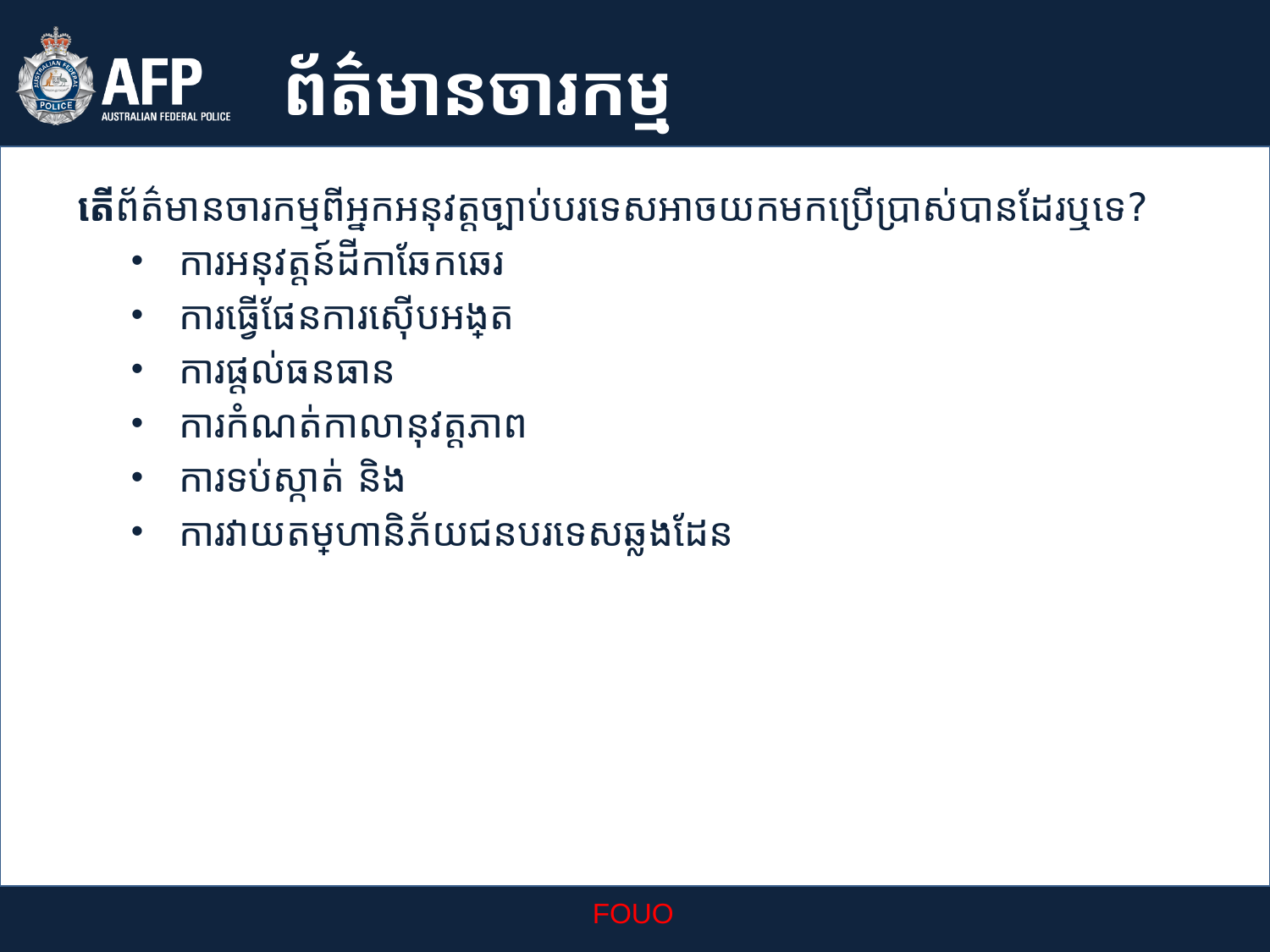

# ព័ត៌មានចារកម្ម
តើព័ត៌មានចារកម្មពីអ្នកអនុវត្តច្បាប់បរទេសអាចយកមកប្រើប្រាស់បានដែរឬទេ?
ការអនុវត្តន៍ដីកាឆែកឆេរ
ការធ្វើផែនការស៊ើបអង្កេត
ការផ្តល់ធនធាន
ការកំណត់កាលានុវត្តភាព
ការទប់ស្កាត់ និង
ការវាយតម្លៃហានិភ័យជនបរទេសឆ្លងដែន